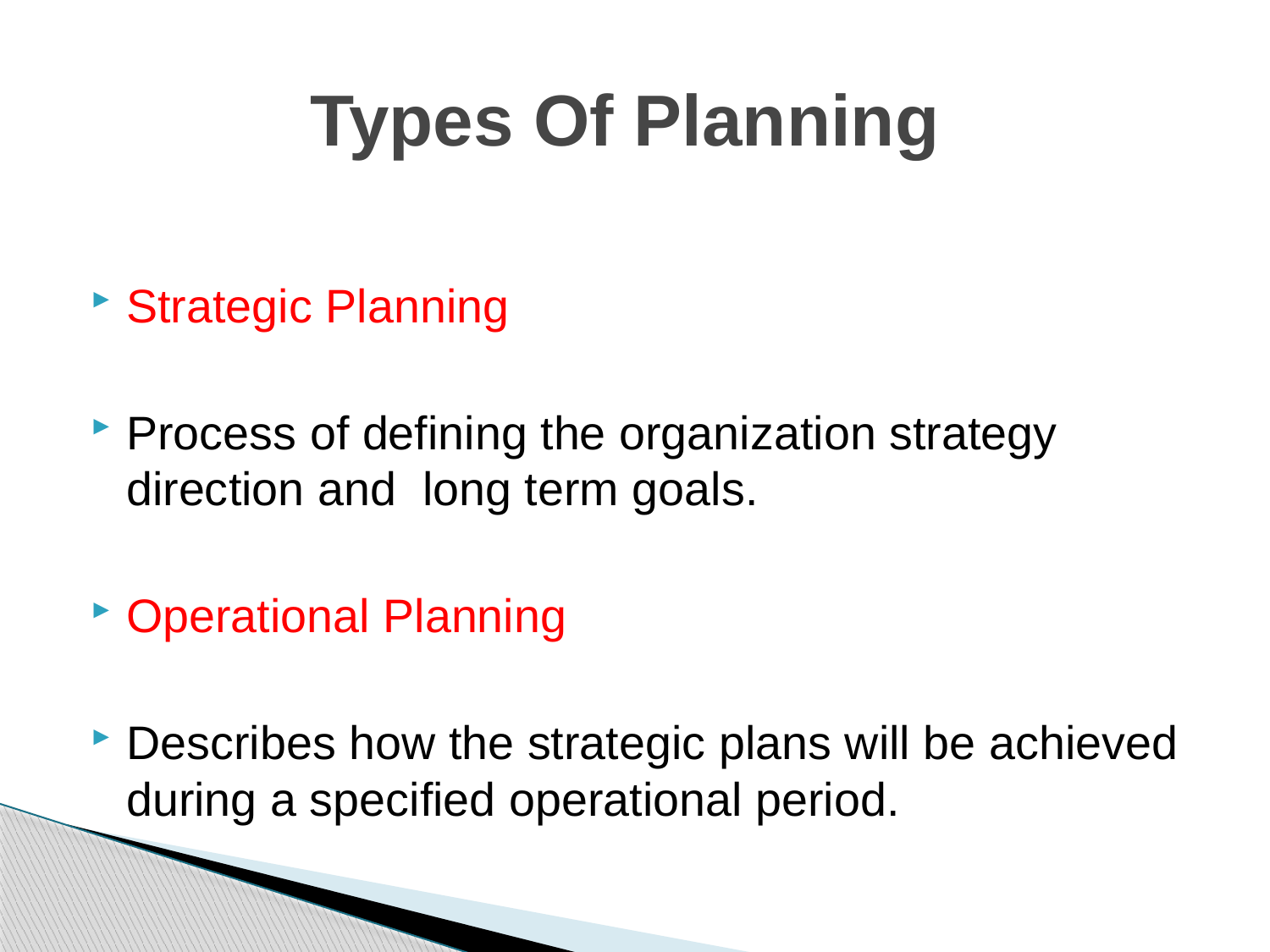

# Types Of Planning

Strategic Planning

Process of defining the organization strategy direction and  long term goals.

Operational Planning

Describes how the strategic plans will be achieved during a specified operational period.